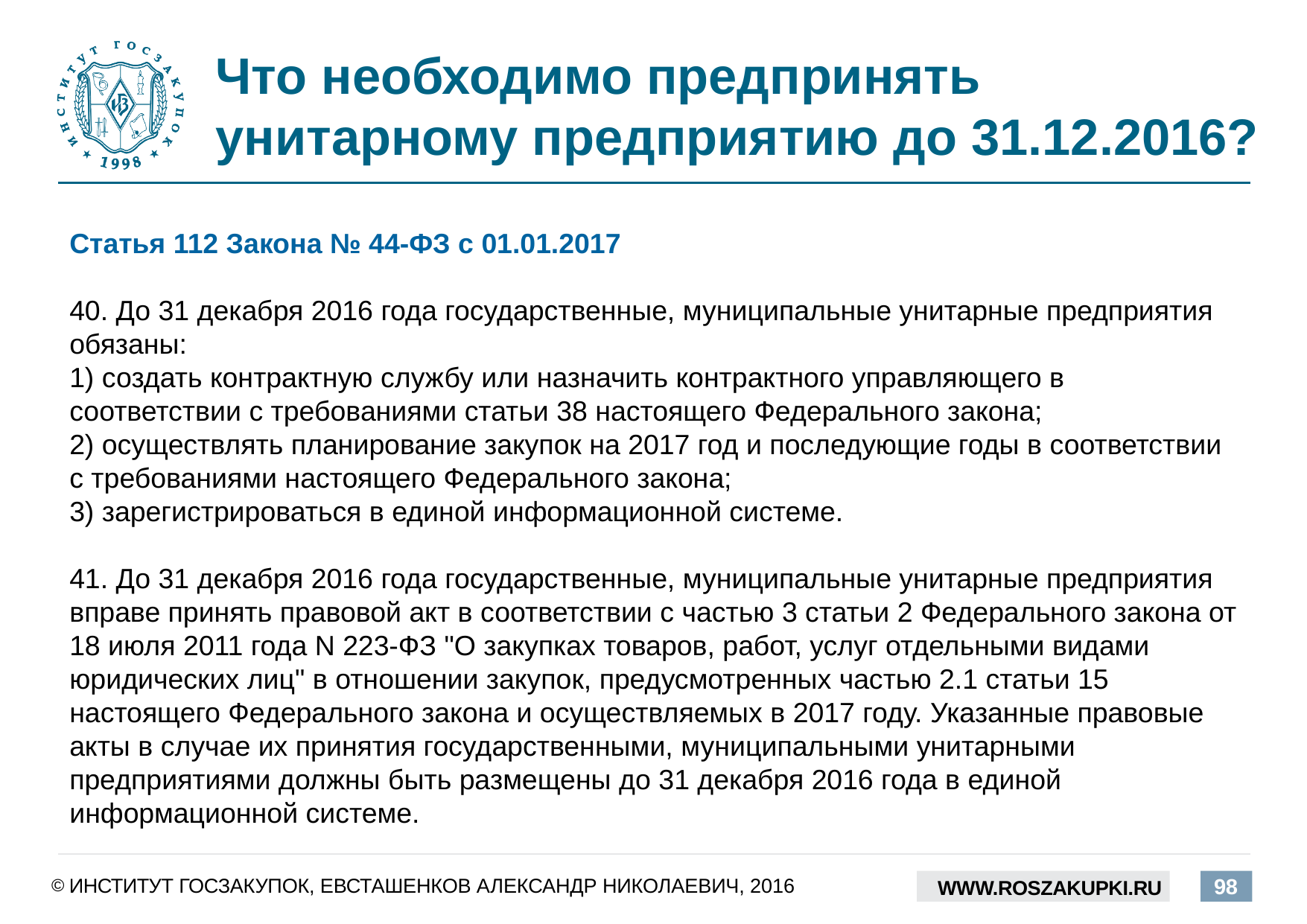

# Что необходимо предпринять унитарному предприятию до 31.12.2016?
Статья 112 Закона № 44-ФЗ с 01.01.2017

40. До 31 декабря 2016 года государственные, муниципальные унитарные предприятия обязаны:
1) создать контрактную службу или назначить контрактного управляющего в соответствии с требованиями статьи 38 настоящего Федерального закона;
2) осуществлять планирование закупок на 2017 год и последующие годы в соответствии с требованиями настоящего Федерального закона;
3) зарегистрироваться в единой информационной системе.

41. До 31 декабря 2016 года государственные, муниципальные унитарные предприятия вправе принять правовой акт в соответствии с частью 3 статьи 2 Федерального закона от 18 июля 2011 года N 223-ФЗ "О закупках товаров, работ, услуг отдельными видами юридических лиц" в отношении закупок, предусмотренных частью 2.1 статьи 15 настоящего Федерального закона и осуществляемых в 2017 году. Указанные правовые акты в случае их принятия государственными, муниципальными унитарными предприятиями должны быть размещены до 31 декабря 2016 года в единой информационной системе.